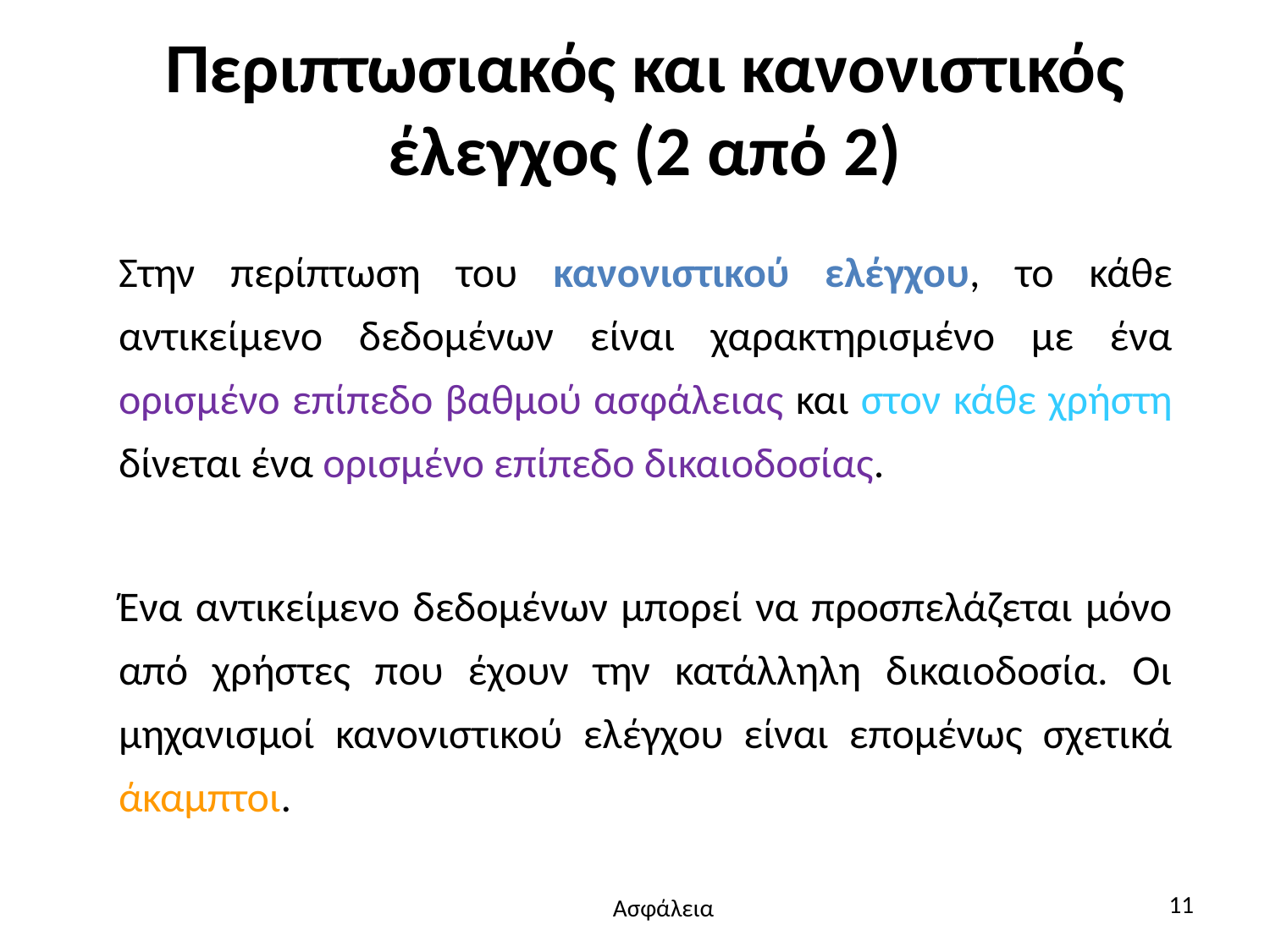

# Περιπτωσιακός και κανονιστικός έλεγχος (2 από 2)
Στην περίπτωση του κανονιστικού ελέγχου, το κάθε αντικείμενο δεδομένων είναι χαρακτηρισμένο με ένα ορισμένο επίπεδο βαθμού ασφάλειας και στον κάθε χρήστη δίνεται ένα ορισμένο επίπεδο δικαιοδοσίας.

Ένα αντικείμενο δεδομένων μπορεί να προσπελάζεται μόνο από χρήστες που έχουν την κατάλληλη δικαιοδοσία. Οι μηχανισμοί κανονιστικού ελέγχου είναι επομένως σχετικά άκαμπτοι.

11
Ασφάλεια